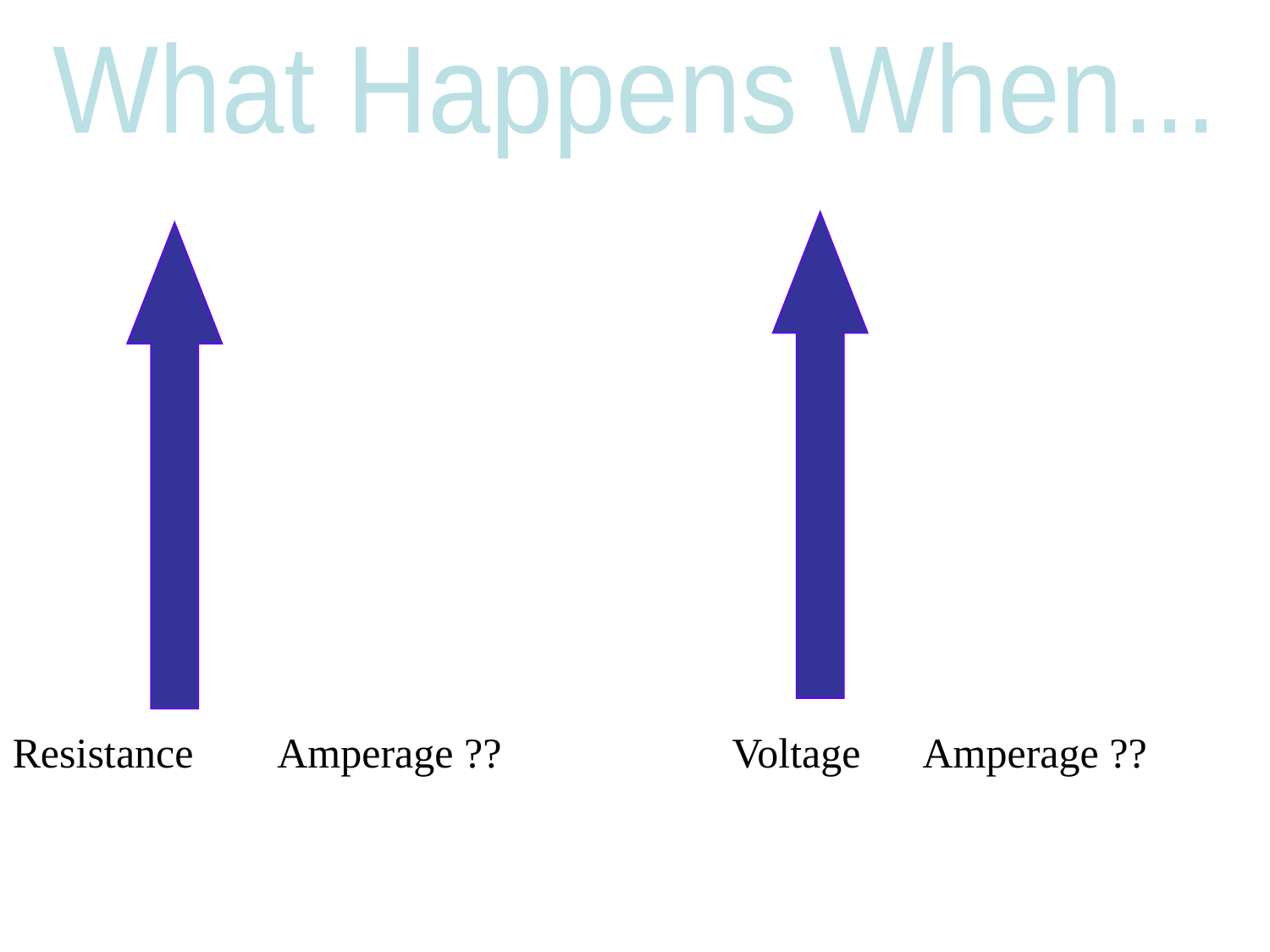

What Happens When...

Resistance
Amperage ??
Voltage
Amperage ??